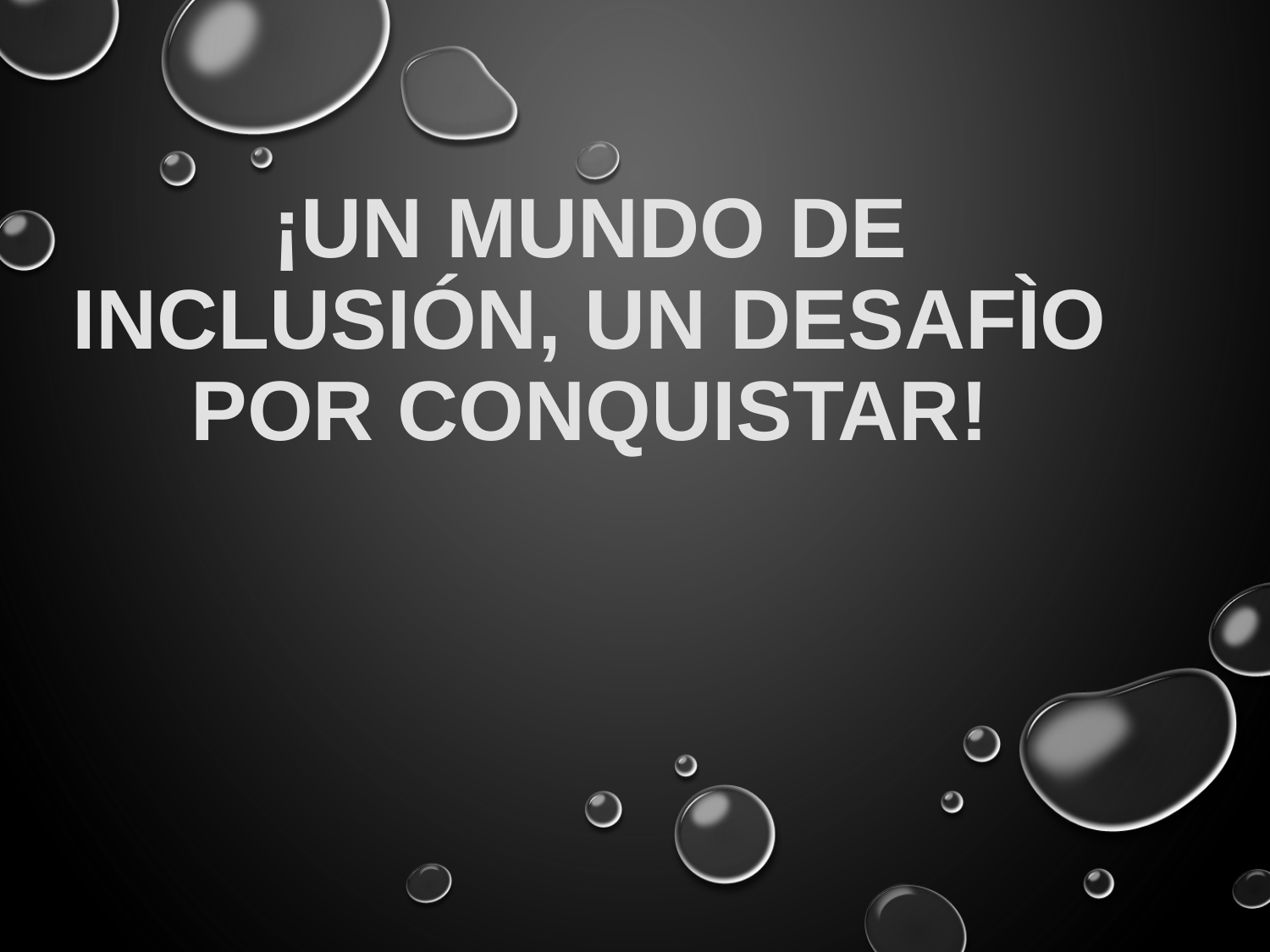

# ¡UN MUNDO DE INCLUSIÓN, UN DESAFÌO POR CONQUISTAR!